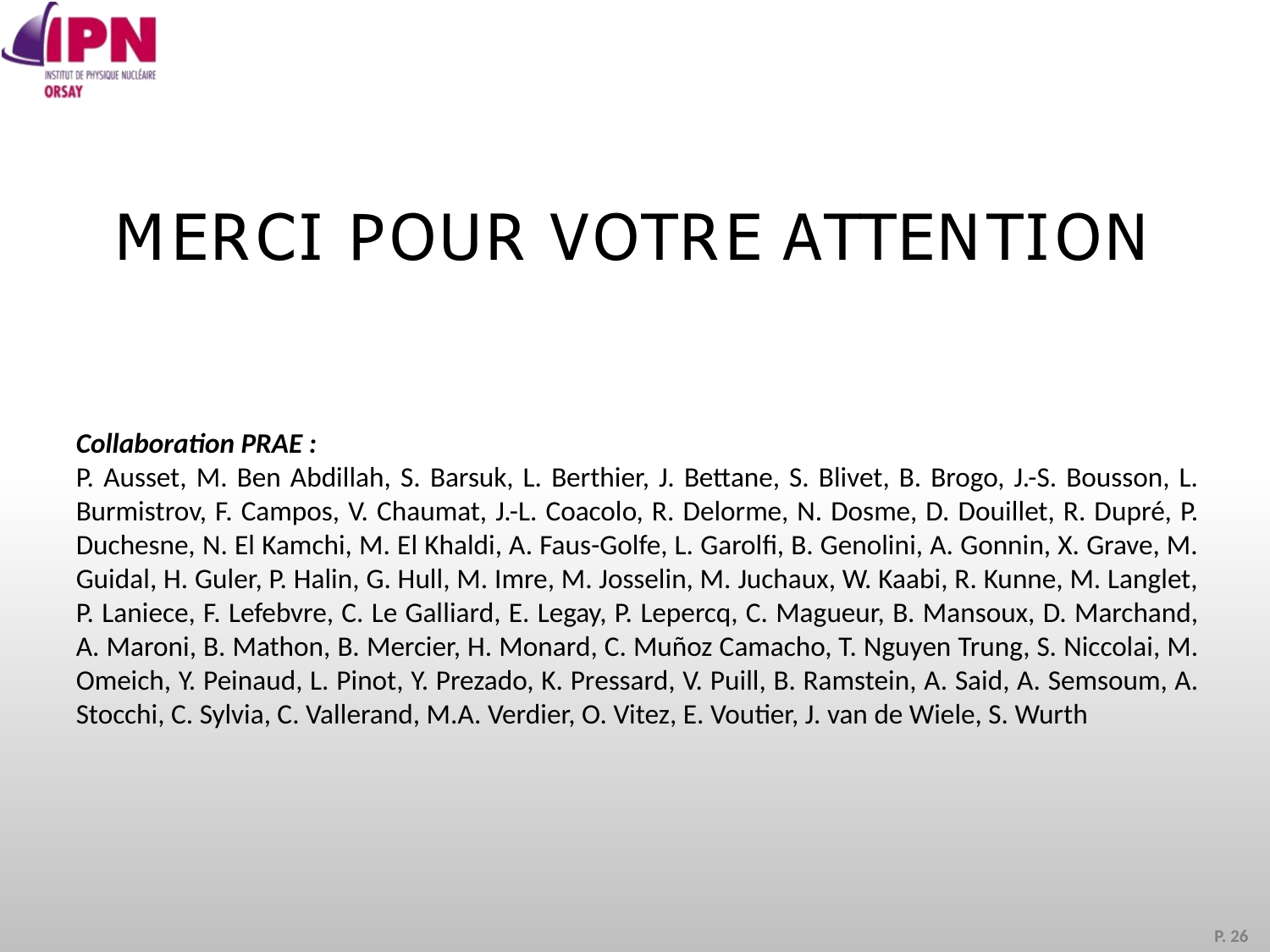

MERCI POUR VOTRE ATTENTION
Collaboration PRAE :
P. Ausset, M. Ben Abdillah, S. Barsuk, L. Berthier, J. Bettane, S. Blivet, B. Brogo, J.-S. Bousson, L. Burmistrov, F. Campos, V. Chaumat, J.-L. Coacolo, R. Delorme, N. Dosme, D. Douillet, R. Dupré, P. Duchesne, N. El Kamchi, M. El Khaldi, A. Faus-Golfe, L. Garolfi, B. Genolini, A. Gonnin, X. Grave, M. Guidal, H. Guler, P. Halin, G. Hull, M. Imre, M. Josselin, M. Juchaux, W. Kaabi, R. Kunne, M. Langlet, P. Laniece, F. Lefebvre, C. Le Galliard, E. Legay, P. Lepercq, C. Magueur, B. Mansoux, D. Marchand, A. Maroni, B. Mathon, B. Mercier, H. Monard, C. Muñoz Camacho, T. Nguyen Trung, S. Niccolai, M. Omeich, Y. Peinaud, L. Pinot, Y. Prezado, K. Pressard, V. Puill, B. Ramstein, A. Said, A. Semsoum, A. Stocchi, C. Sylvia, C. Vallerand, M.A. Verdier, O. Vitez, E. Voutier, J. van de Wiele, S. Wurth